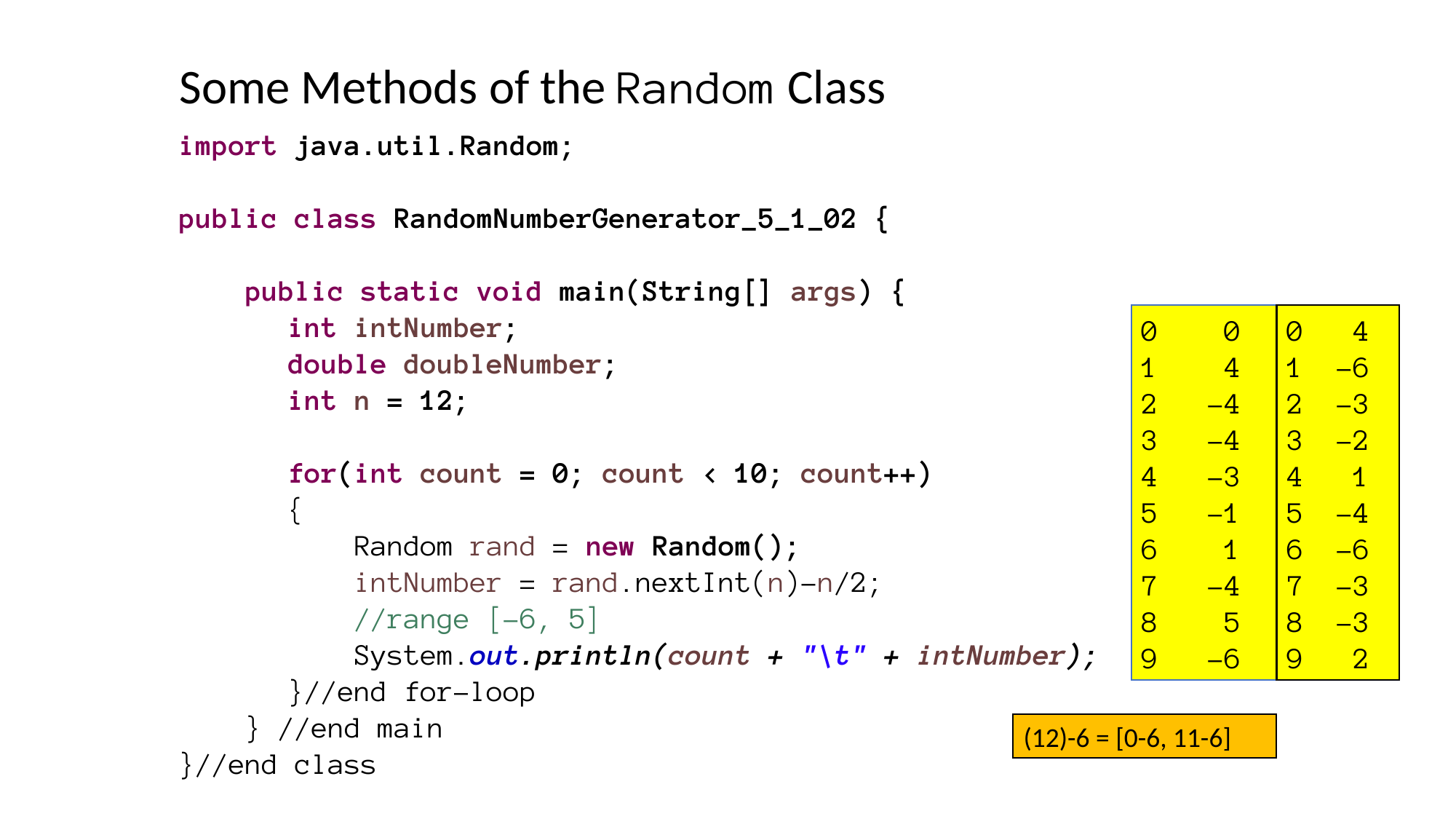

Some Methods of the Random Class
import java.util.Random;

public class RandomNumberGenerator_5_1_02 {

    public static void main(String[] args) {
	int intNumber;
	double doubleNumber;
	int n = 12;

	for(int count = 0; count < 10; count++)
	{
	    Random rand = new Random();
	    intNumber = rand.nextInt(n)-n/2;
	    //range [-6, 5]
	    System.out.println(count + "\t" + intNumber);
	}//end for-loop
    } //end main
}//end class
0    0
1    4
2   -4
3   -4
4   -3
5   -1
6    1
7   -4
8    5
9   -6
0   4
1  -6
2  -3
3  -2
4   1
5  -4
6  -6
7  -3
8  -3
9   2
(12)-6 = [0-6, 11-6]